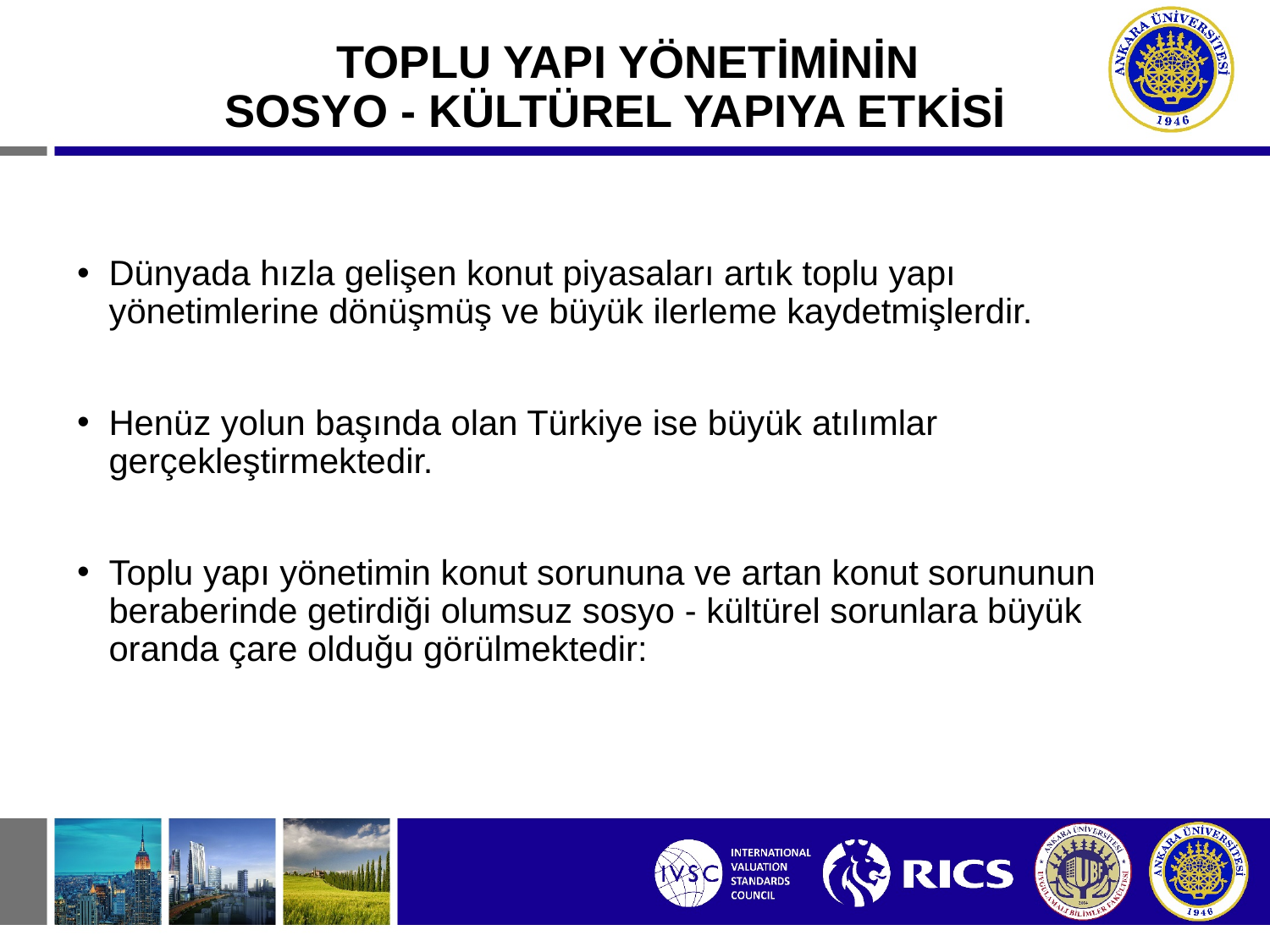

# TOPLU YAPI YÖNETİMİNİN SOSYO - KÜLTÜREL YAPIYA ETKİSİ
Dünyada hızla gelişen konut piyasaları artık toplu yapı yönetimlerine dönüşmüş ve büyük ilerleme kaydetmişlerdir.

Henüz yolun başında olan Türkiye ise büyük atılımlar gerçekleştirmektedir.

Toplu yapı yönetimin konut sorununa ve artan konut sorununun beraberinde getirdiği olumsuz sosyo - kültürel sorunlara büyük oranda çare olduğu görülmektedir: